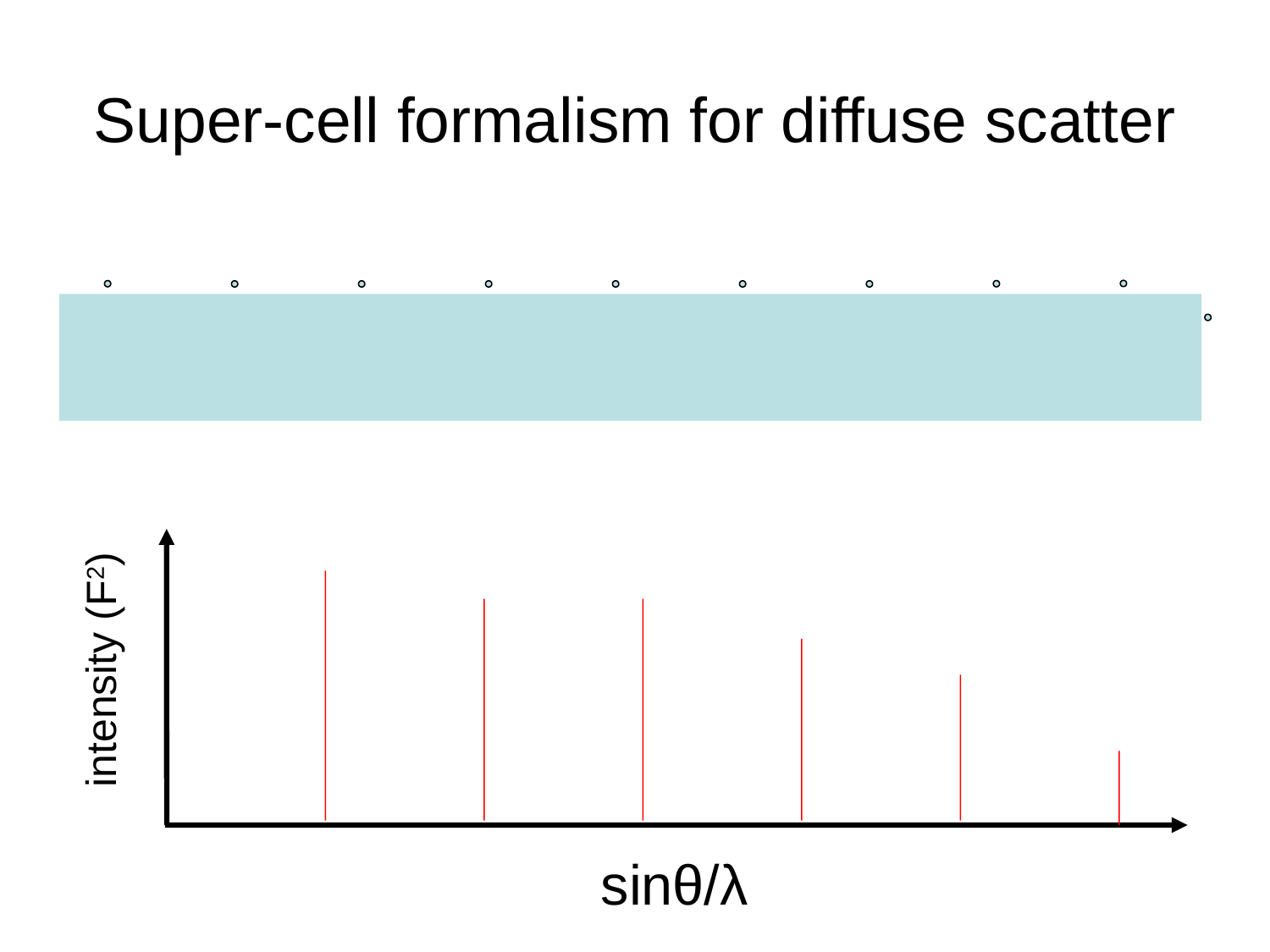

# Super-cell formalism for diffuse scatter

intensity (F2)

sinθ/λ